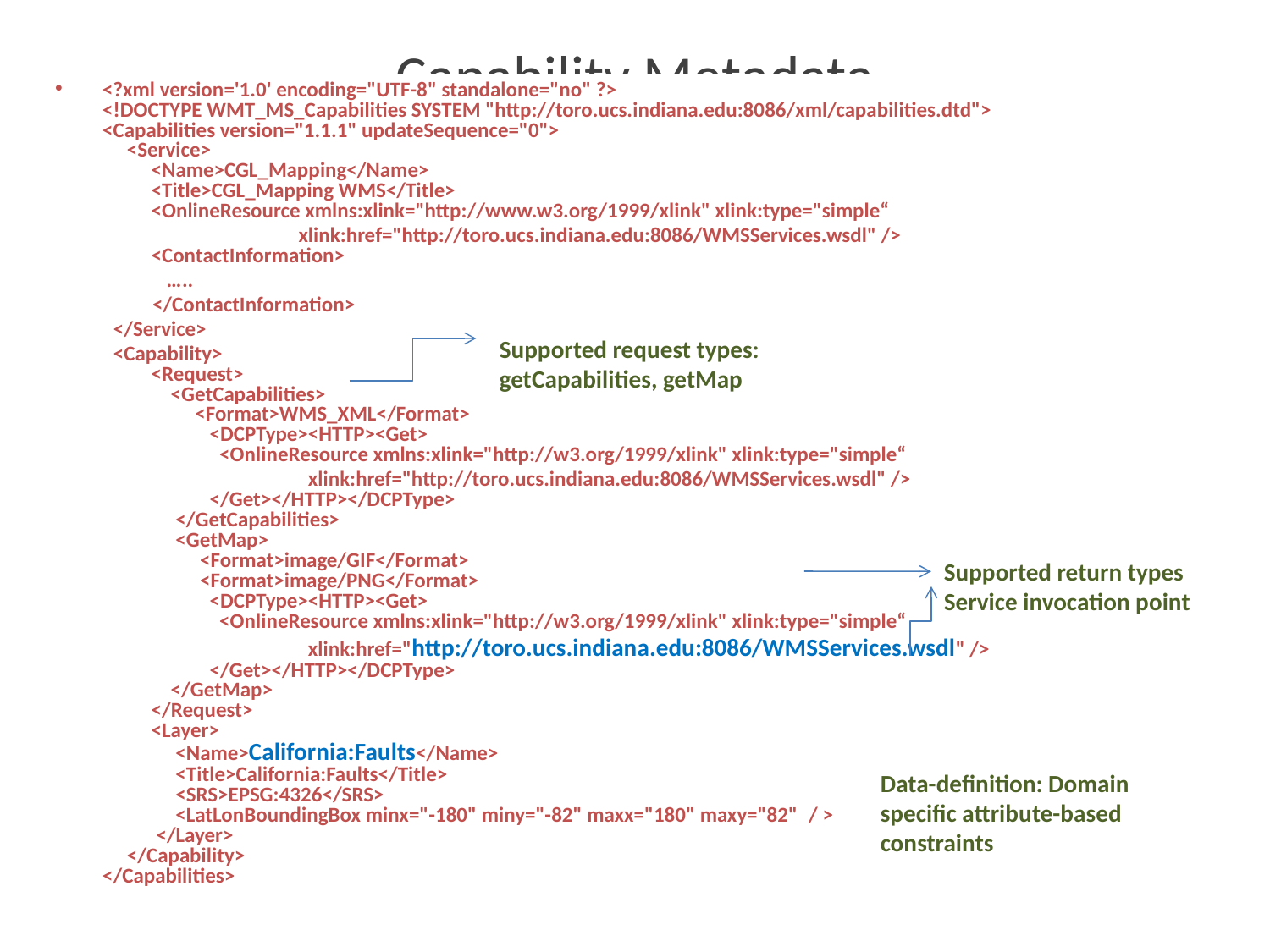

# Capability Metadata -OGC Defined-
<?xml version='1.0' encoding="UTF-8" standalone="no" ?>
<!DOCTYPE WMT_MS_Capabilities SYSTEM "http://toro.ucs.indiana.edu:8086/xml/capabilities.dtd">
<Capabilities version="1.1.1" updateSequence="0">
     <Service>
          <Name>CGL_Mapping</Name>
          <Title>CGL_Mapping WMS</Title>
          <OnlineResource xmlns:xlink="http://www.w3.org/1999/xlink" xlink:type="simple“
                                                  xlink:href="http://toro.ucs.indiana.edu:8086/WMSServices.wsdl" />
          <ContactInformation>
                       …..
                    </ContactInformation>
            </Service>
            <Capability>
          <Request>
              <GetCapabilities>
                   <Format>WMS_XML</Format>
                      <DCPType><HTTP><Get>
                        <OnlineResource xmlns:xlink="http://w3.org/1999/xlink" xlink:type="simple“
                                                    xlink:href="http://toro.ucs.indiana.edu:8086/WMSServices.wsdl" />
                      </Get></HTTP></DCPType>
               </GetCapabilities>
               <GetMap>
                    <Format>image/GIF</Format>
                    <Format>image/PNG</Format>
                      <DCPType><HTTP><Get>
                        <OnlineResource xmlns:xlink="http://w3.org/1999/xlink" xlink:type="simple“
                                                    xlink:href="http://toro.ucs.indiana.edu:8086/WMSServices.wsdl" />
                      </Get></HTTP></DCPType>
              </GetMap>
          </Request>
          <Layer>
               <Name>California:Faults</Name>
               <Title>California:Faults</Title>
               <SRS>EPSG:4326</SRS>
               <LatLonBoundingBox minx="-180" miny="-82" maxx="180" maxy="82"  / >
           </Layer>
     </Capability>
</Capabilities>
Supported request types: getCapabilities, getMap
Supported return types
Service invocation point
Data-definition: Domain specific attribute-based constraints
OGC services are described with capability metadata
XML-encoded

Capability metadata are accessed online through standard service interface “getCapability”

Information about the data sets and operations available on them with communication protocols, return types, attribute-based constraints.

Clients determine whether they can work with that server based on its capabilities.
11